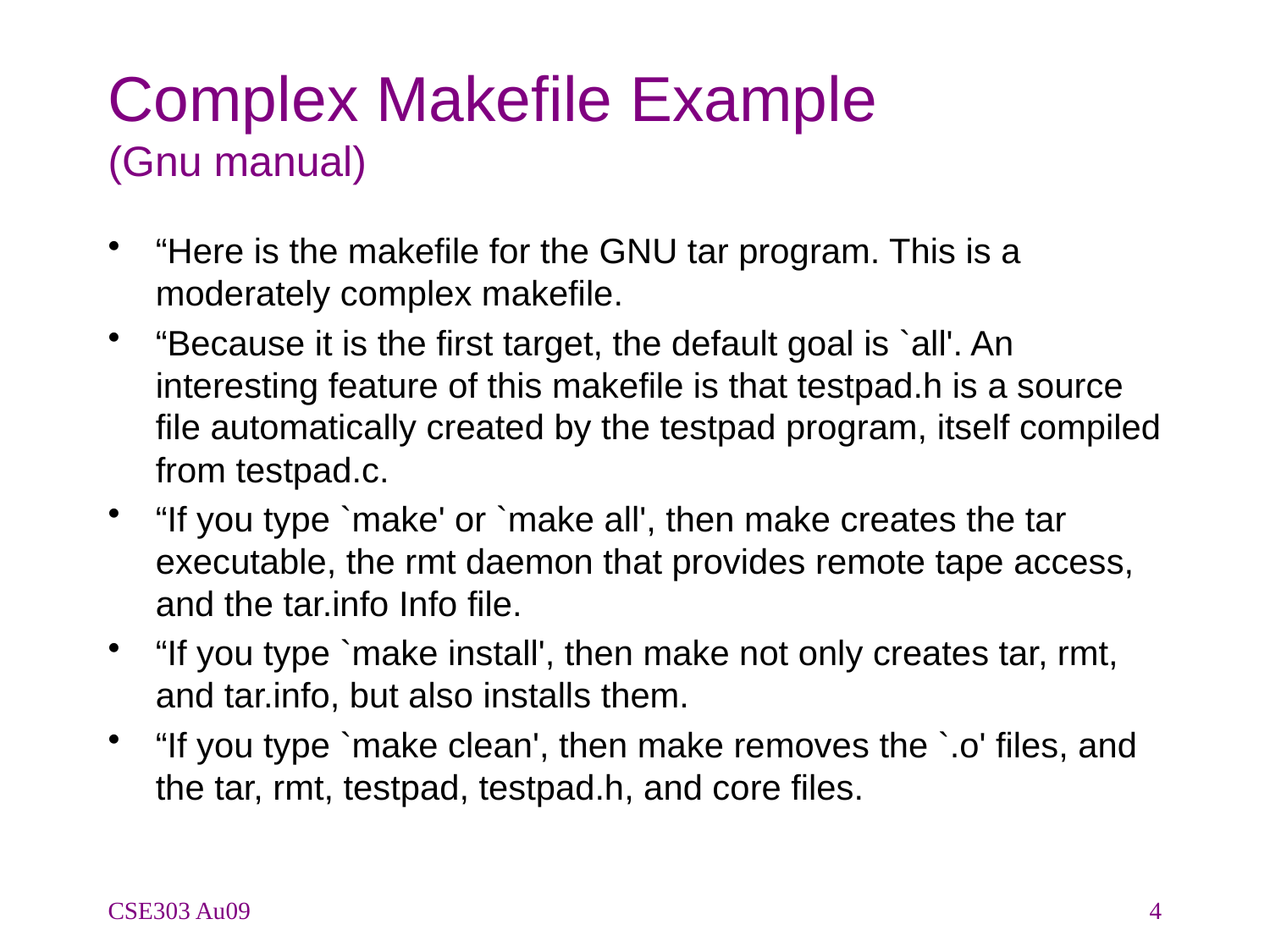

# Complex Makefile Example (Gnu manual)
“Here is the makefile for the GNU tar program. This is a moderately complex makefile.
“Because it is the first target, the default goal is `all'. An interesting feature of this makefile is that testpad.h is a source file automatically created by the testpad program, itself compiled from testpad.c.
“If you type `make' or `make all', then make creates the tar executable, the rmt daemon that provides remote tape access, and the tar.info Info file.
“If you type `make install', then make not only creates tar, rmt, and tar.info, but also installs them.
“If you type `make clean', then make removes the `.o' files, and the tar, rmt, testpad, testpad.h, and core files.
CSE303 Au09
4